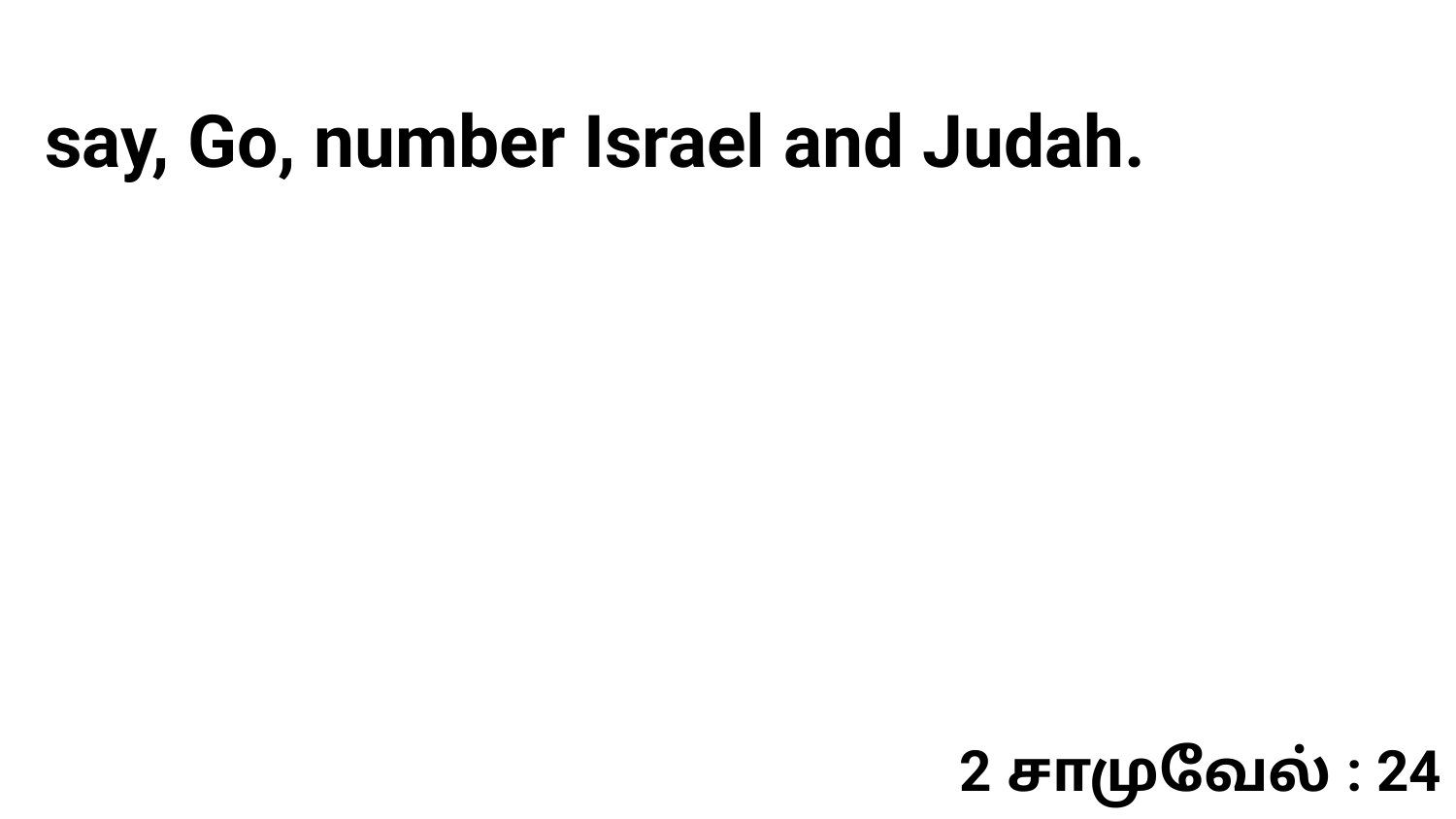

say, Go, number Israel and Judah.
2 சாமுவேல் : 24